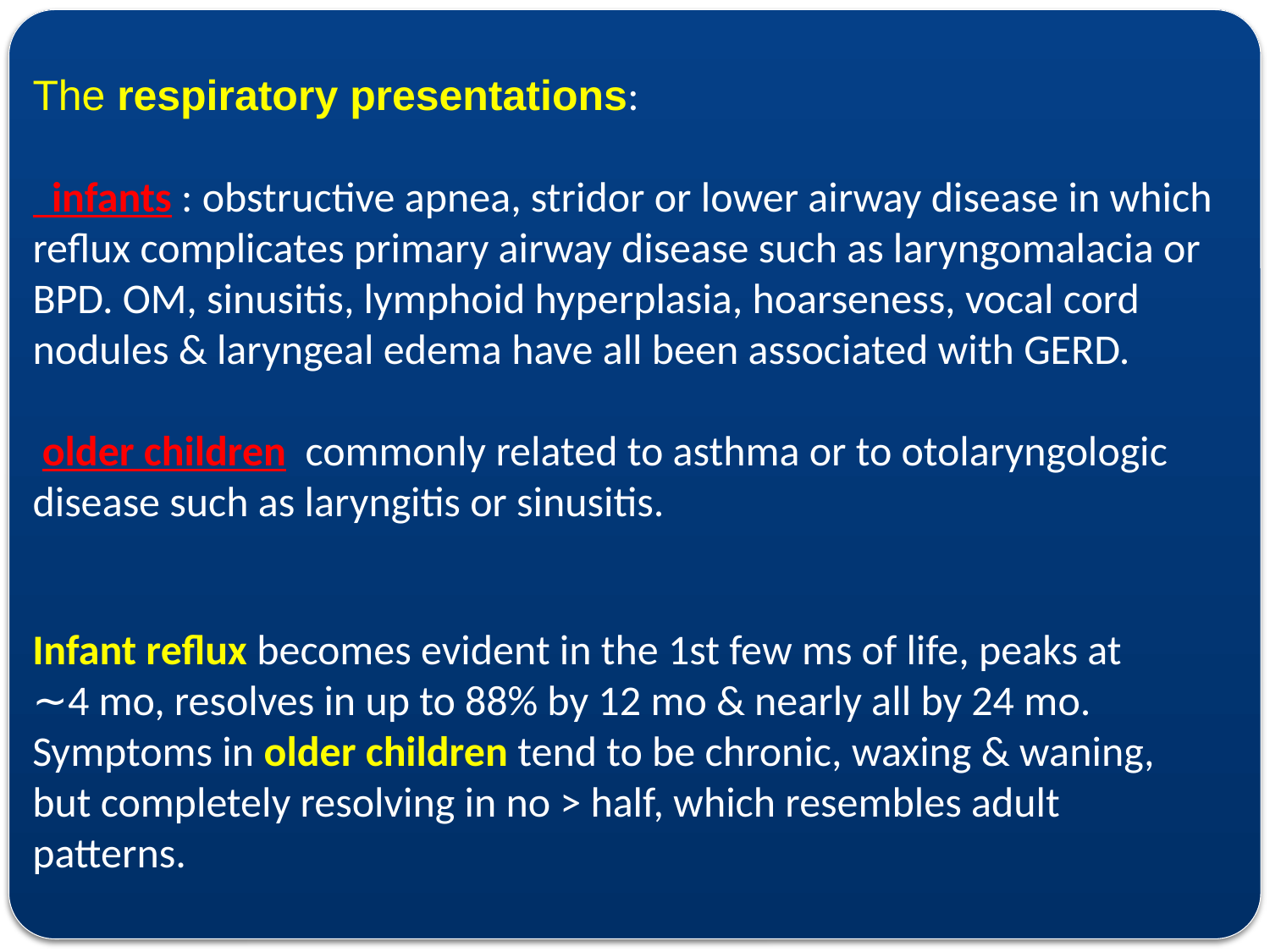

The respiratory presentations:

  infants : obstructive apnea, stridor or lower airway disease in which reflux complicates primary airway disease such as laryngomalacia or BPD. OM, sinusitis, lymphoid hyperplasia, hoarseness, vocal cord nodules & laryngeal edema have all been associated with GERD.

 older children  commonly related to asthma or to otolaryngologic disease such as laryngitis or sinusitis.
Infant reflux becomes evident in the 1st few ms of life, peaks at ∼4 mo, resolves in up to 88% by 12 mo & nearly all by 24 mo. Symptoms in older children tend to be chronic, waxing & waning, but completely resolving in no ˃ half, which resembles adult patterns.